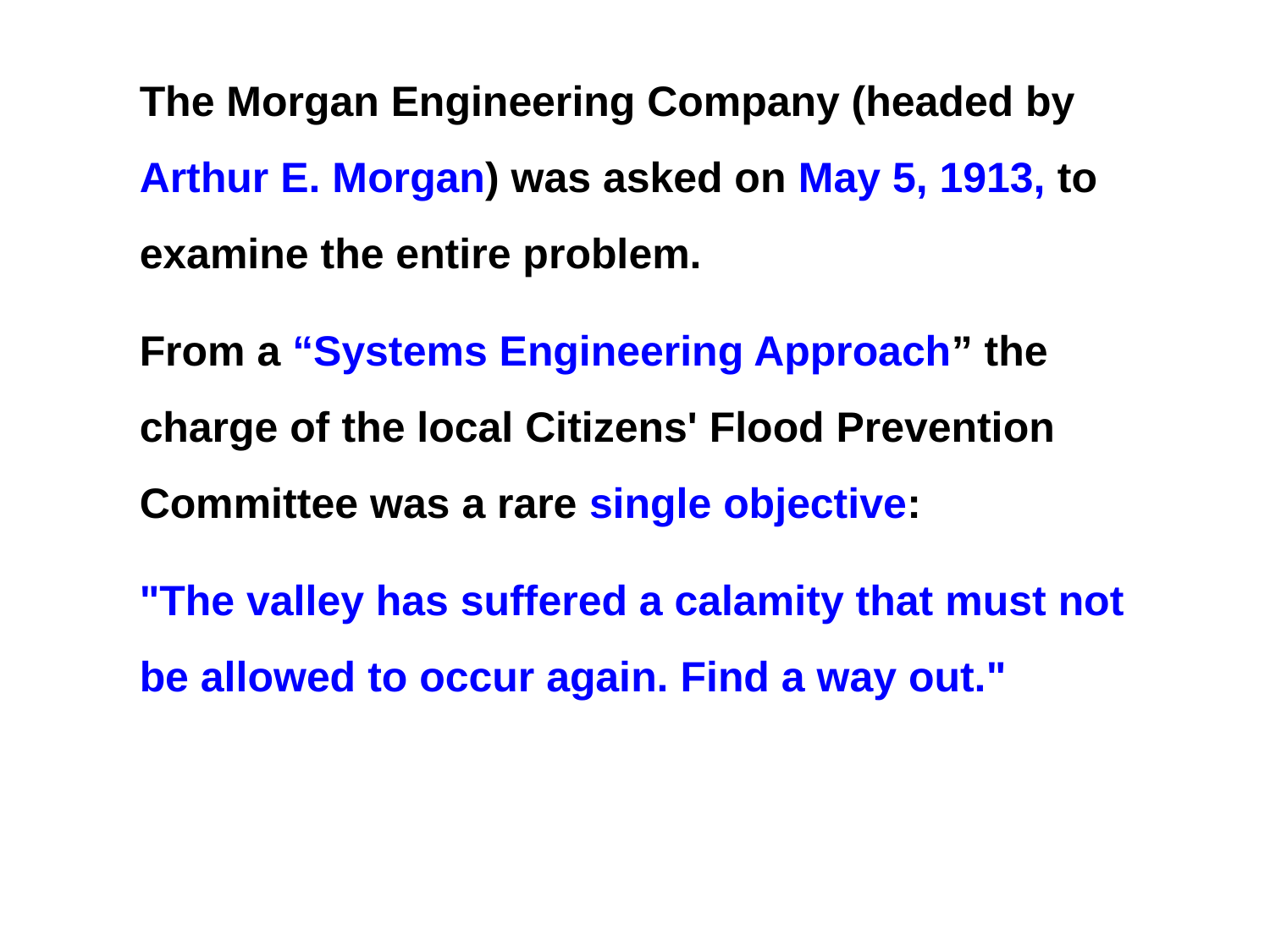

The Morgan Engineering Company (headed by Arthur E. Morgan) was asked on May 5, 1913, to examine the entire problem.
From a “Systems Engineering Approach” the charge of the local Citizens' Flood Prevention Committee was a rare single objective:
"The valley has suffered a calamity that must not be allowed to occur again. Find a way out."